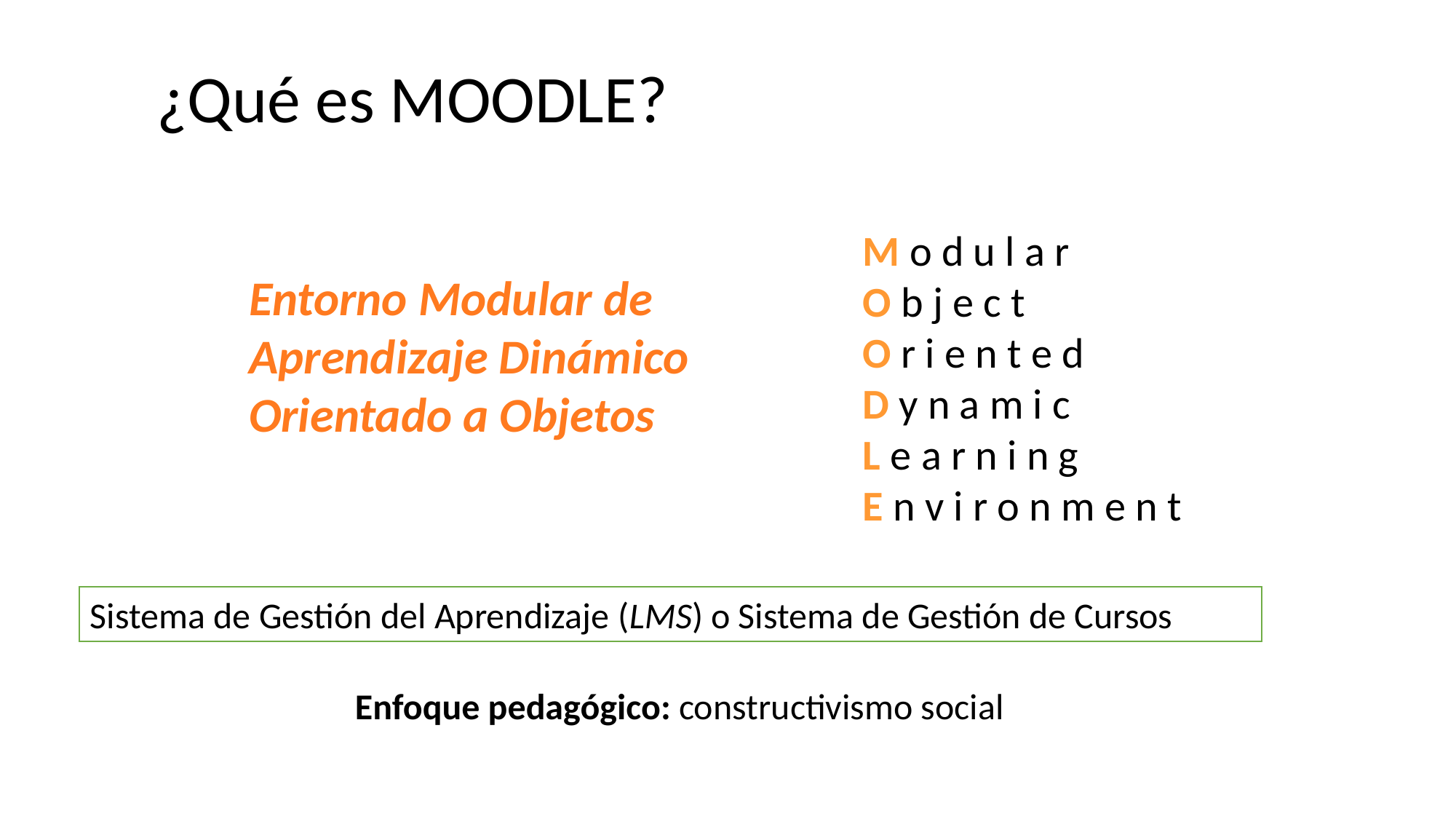

¿Qué es MOODLE?
M o d u l a r
O b j e c t
O r i e n t e d
D y n a m i c
L e a r n i n g
E n v i r o n m e n t
Entorno Modular de Aprendizaje Dinámico Orientado a Objetos
Sistema de Gestión del Aprendizaje (LMS) o Sistema de Gestión de Cursos
Enfoque pedagógico: constructivismo social